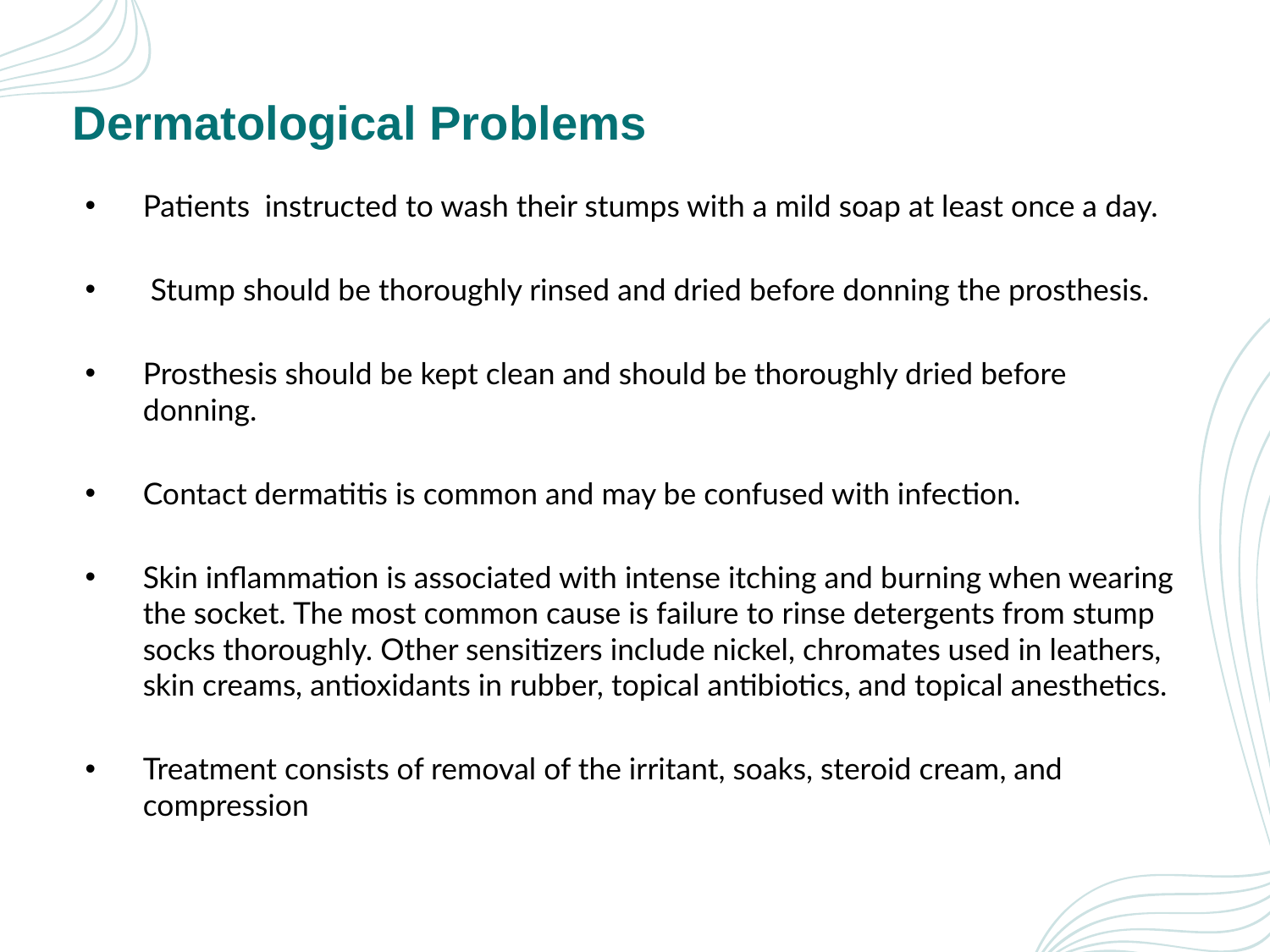

# Dermatological Problems
Patients  instructed to wash their stumps with a mild soap at least once a day.

 Stump should be thoroughly rinsed and dried before donning the prosthesis.

Prosthesis should be kept clean and should be thoroughly dried before donning.

Contact dermatitis is common and may be confused with infection.

Skin inflammation is associated with intense itching and burning when wearing the socket. The most common cause is failure to rinse detergents from stump socks thoroughly. Other sensitizers include nickel, chromates used in leathers, skin creams, antioxidants in rubber, topical antibiotics, and topical anesthetics.

Treatment consists of removal of the irritant, soaks, steroid cream, and compression